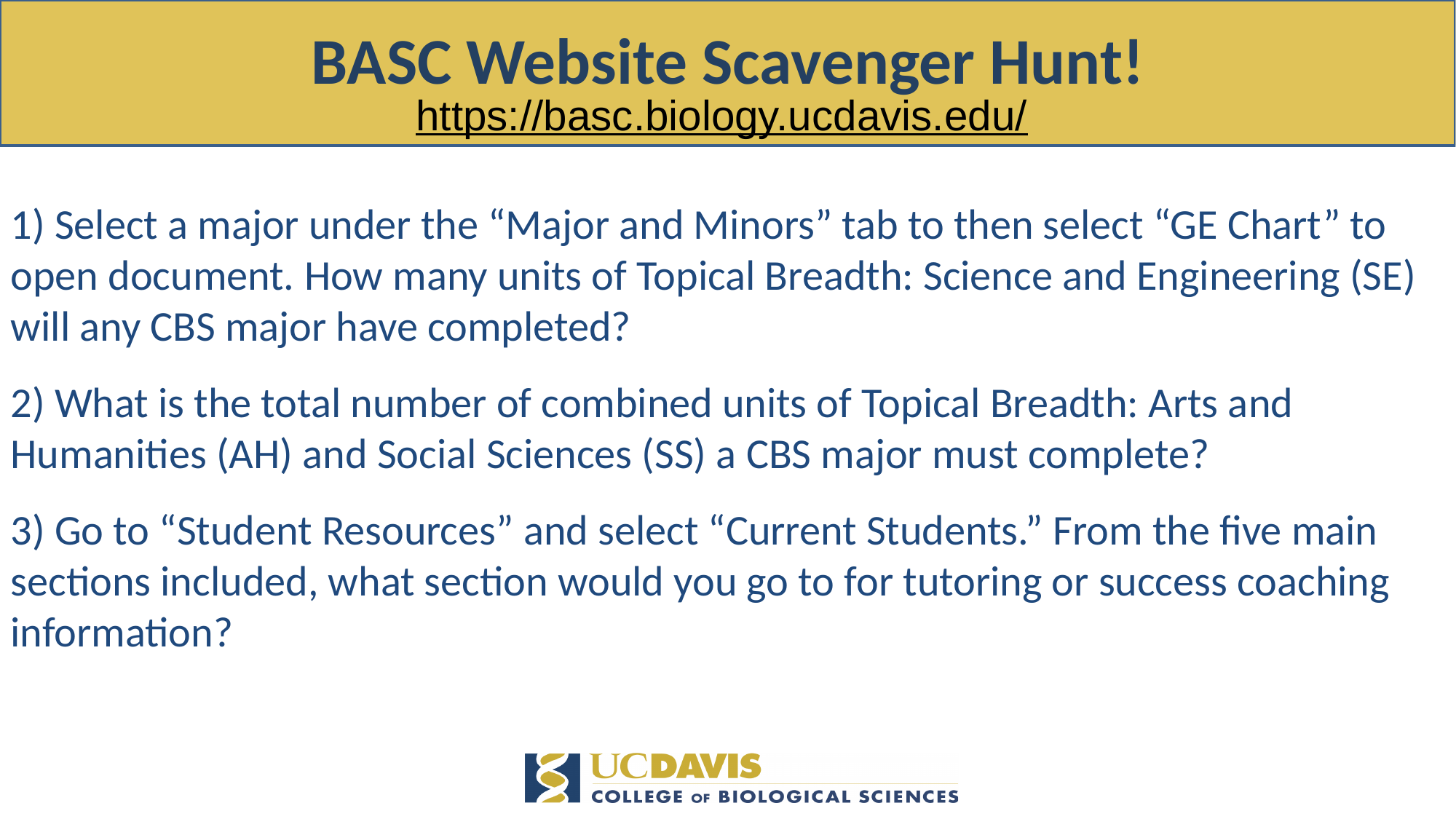

# BASC Website Scavenger Hunt!
https://basc.biology.ucdavis.edu/

1) Select a major under the “Major and Minors” tab to then select “GE Chart” to open document. How many units of Topical Breadth: Science and Engineering (SE) will any CBS major have completed?

2) What is the total number of combined units of Topical Breadth: Arts and Humanities (AH) and Social Sciences (SS) a CBS major must complete?

3) Go to “Student Resources” and select “Current Students.” From the five main sections included, what section would you go to for tutoring or success coaching information?